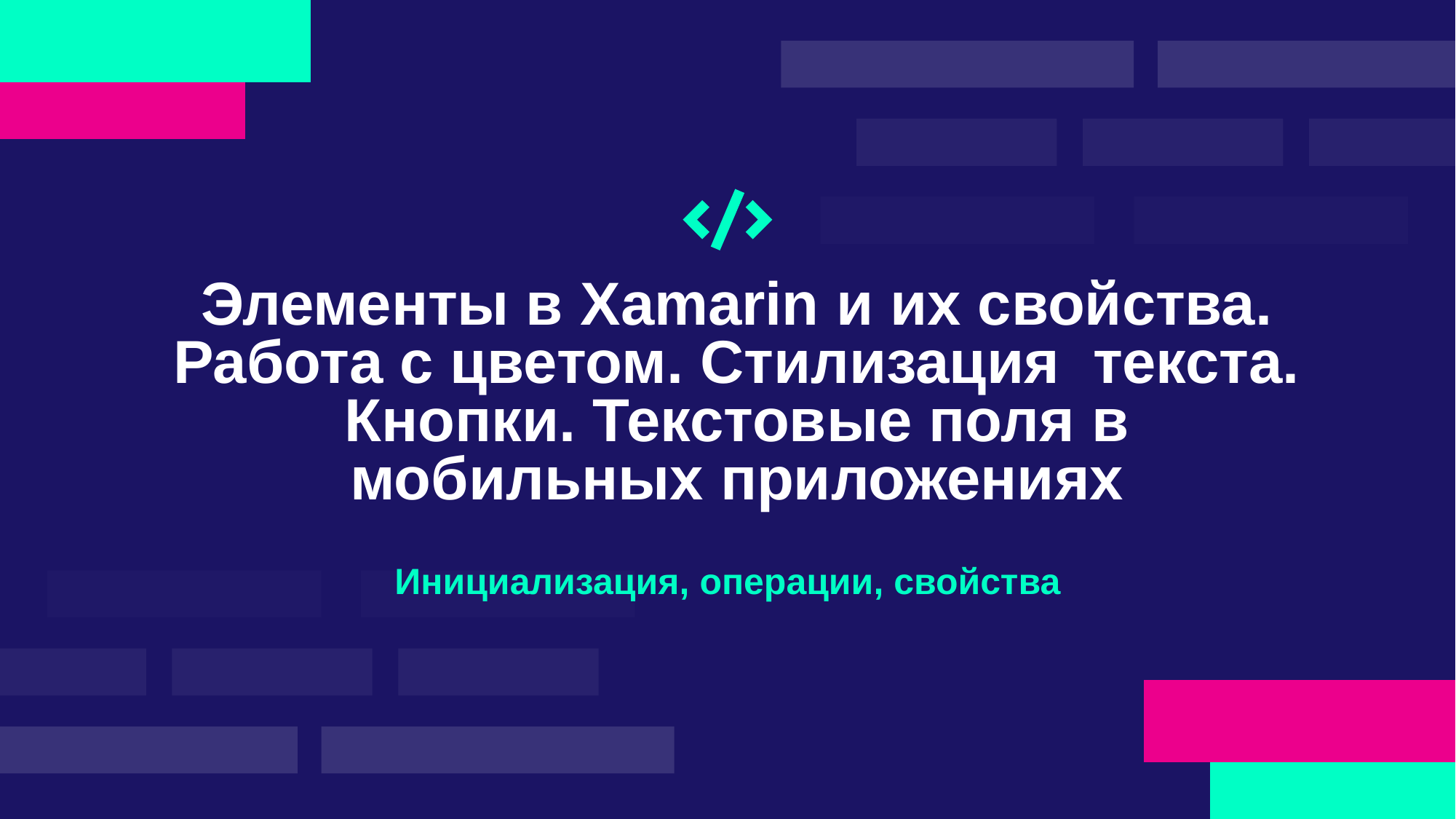

# Элементы в Xamarin и их свойства. Работа с цветом. Стилизация  текста. Кнопки. Текстовые поля в мобильных приложениях
Инициализация, операции, свойства